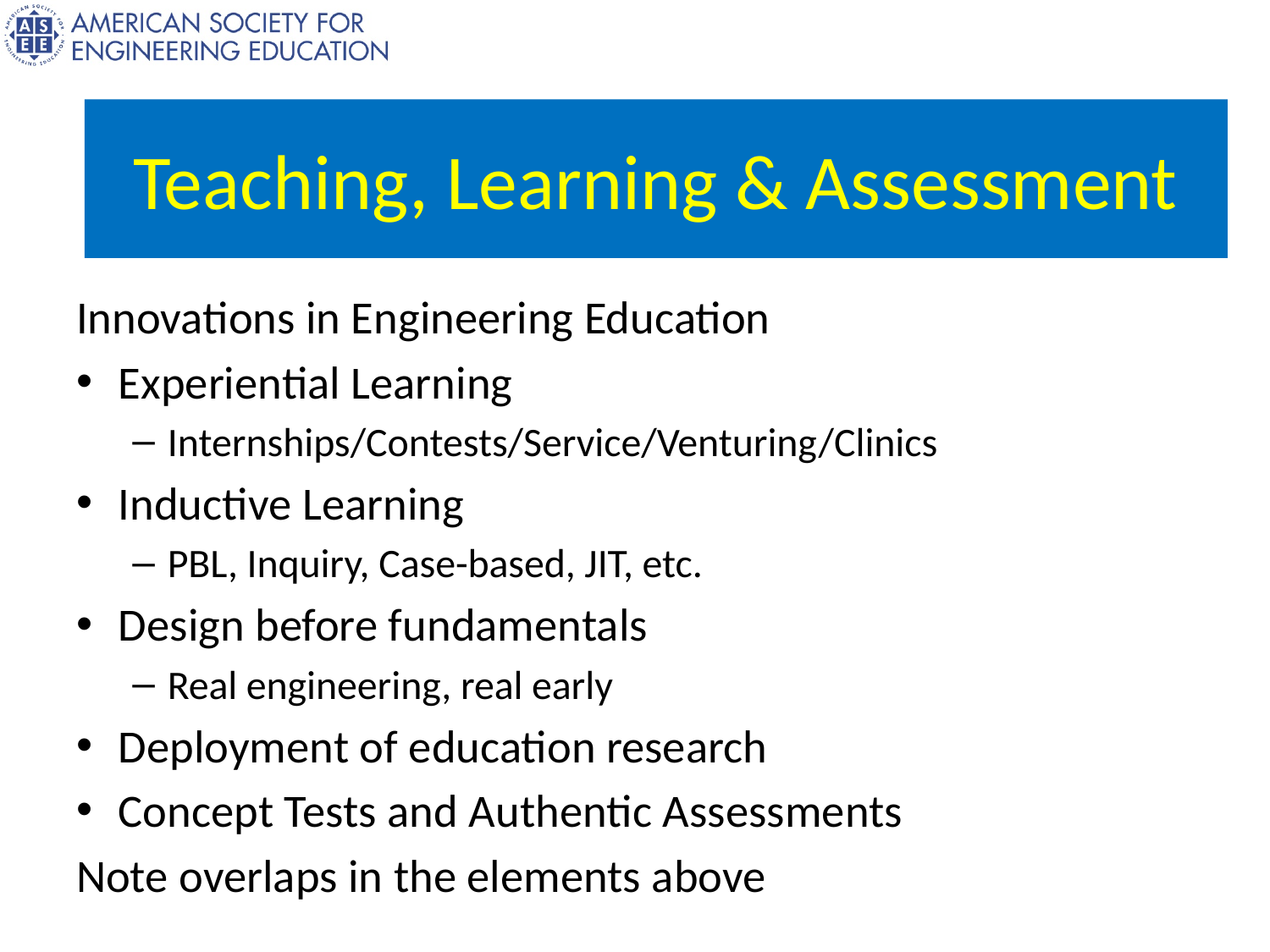

Teaching, Learning & Assessment
Innovations in Engineering Education
Experiential Learning
Internships/Contests/Service/Venturing/Clinics
Inductive Learning
PBL, Inquiry, Case-based, JIT, etc.
Design before fundamentals
Real engineering, real early
Deployment of education research
Concept Tests and Authentic Assessments
Note overlaps in the elements above